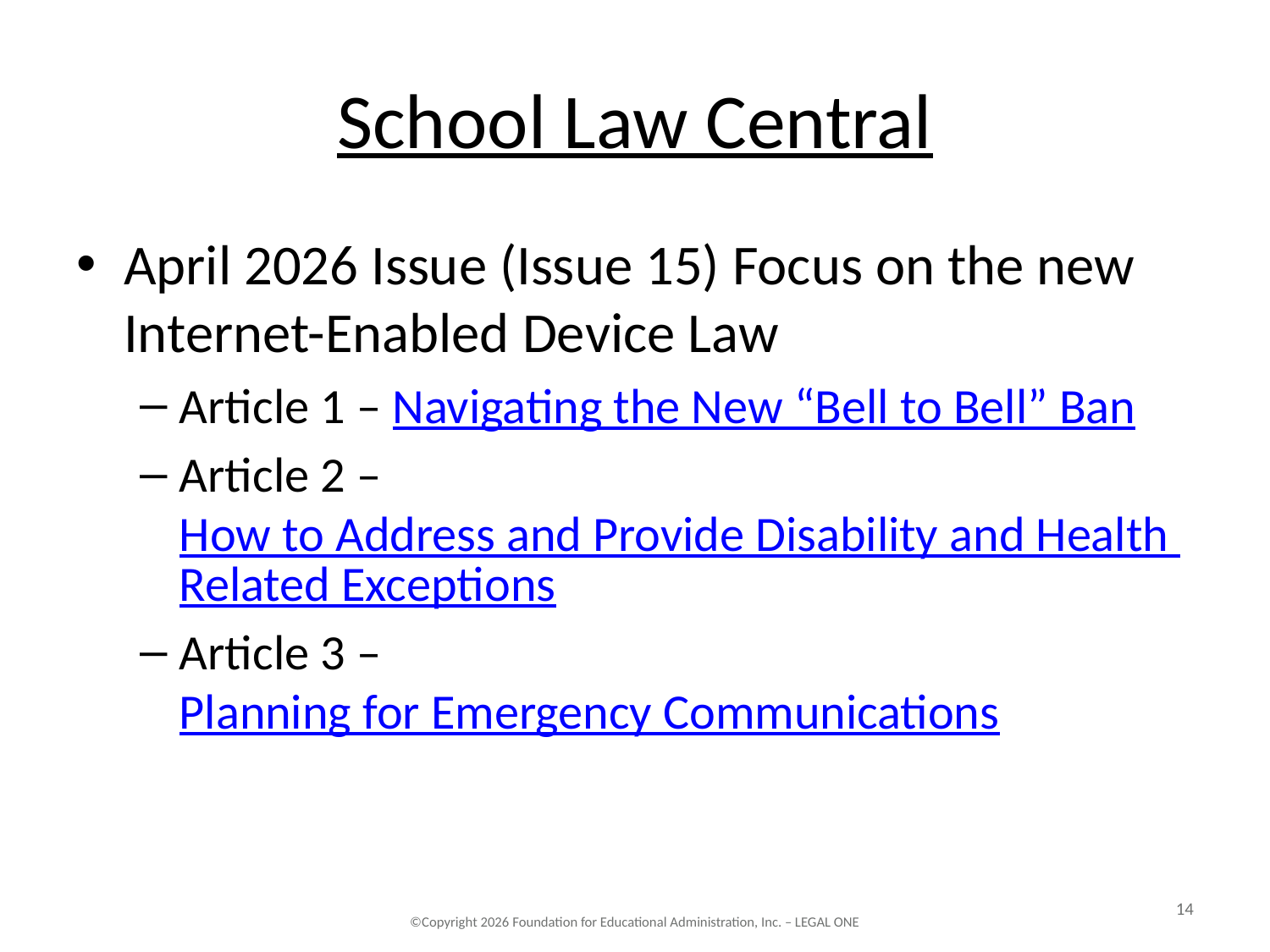

# School Law Central
April 2026 Issue (Issue 15) Focus on the new Internet-Enabled Device Law
Article 1 – Navigating the New “Bell to Bell” Ban
Article 2 – How to Address and Provide Disability and Health Related Exceptions
Article 3 – Planning for Emergency Communications

14